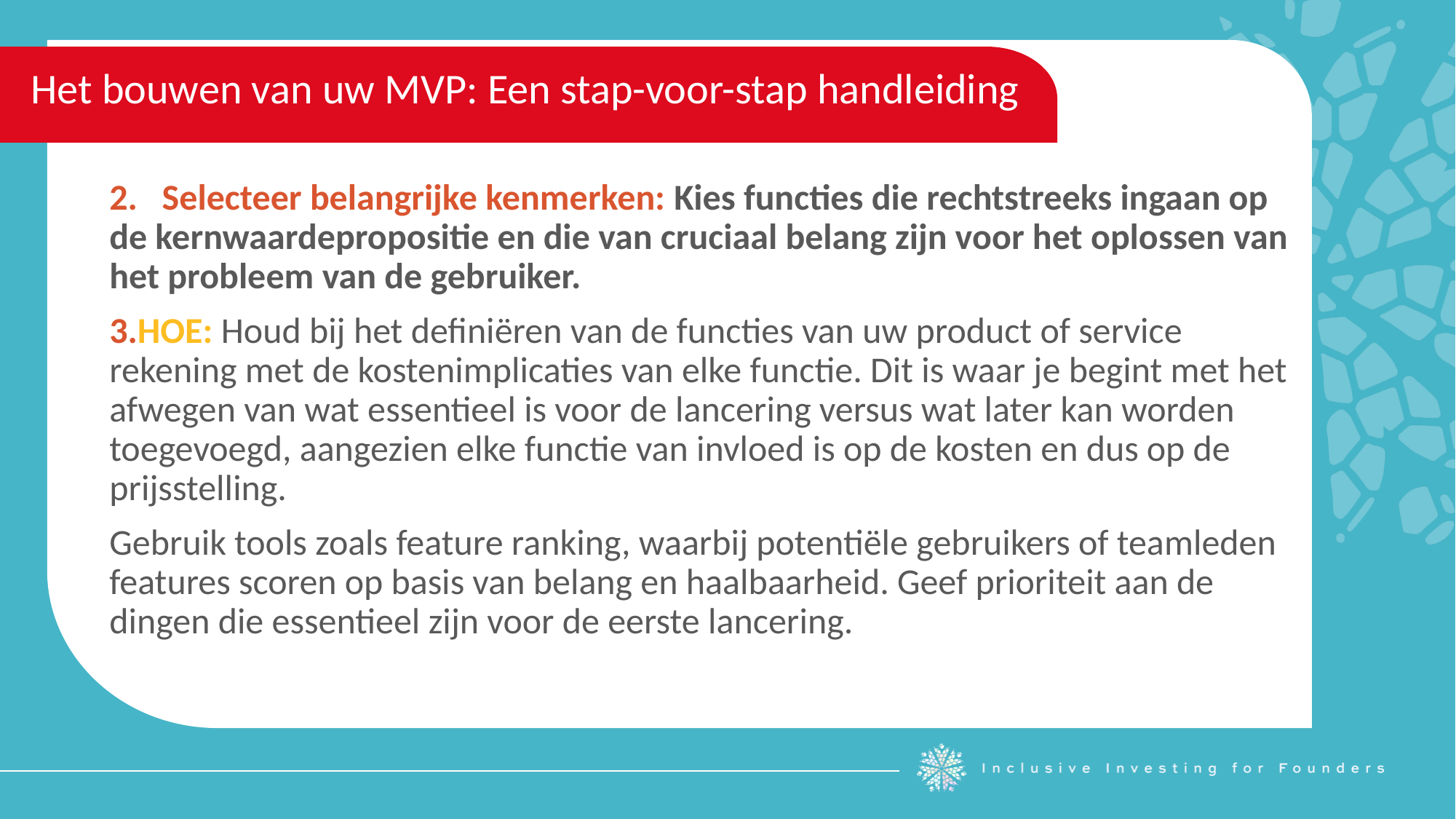

Het bouwen van uw MVP: Een stap-voor-stap handleiding
   Selecteer belangrijke kenmerken: Kies functies die rechtstreeks ingaan op de kernwaardepropositie en die van cruciaal belang zijn voor het oplossen van het probleem van de gebruiker.
HOE: Houd bij het definiëren van de functies van uw product of service rekening met de kostenimplicaties van elke functie. Dit is waar je begint met het afwegen van wat essentieel is voor de lancering versus wat later kan worden toegevoegd, aangezien elke functie van invloed is op de kosten en dus op de prijsstelling.
Gebruik tools zoals feature ranking, waarbij potentiële gebruikers of teamleden features scoren op basis van belang en haalbaarheid. Geef prioriteit aan de dingen die essentieel zijn voor de eerste lancering.